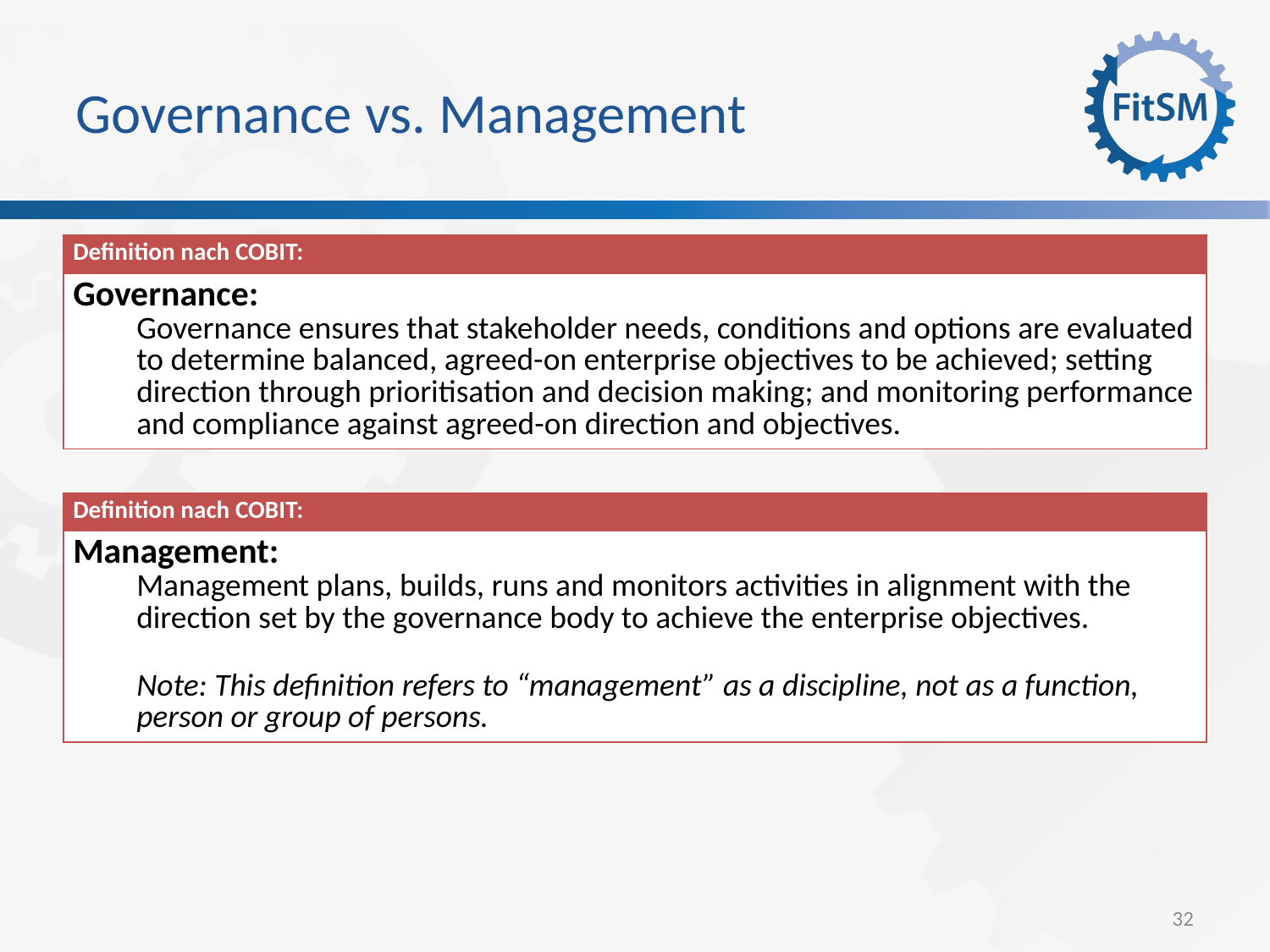

Governance vs. Management

| Definition nach COBIT: |
| --- |
| Governance: Governance ensures that stakeholder needs, conditions and options are evaluated to determine balanced, agreed-on enterprise objectives to be achieved; setting direction through prioritisation and decision making; and monitoring performance and compliance against agreed-on direction and objectives. |
| Definition nach COBIT: |
| --- |
| Management: Management plans, builds, runs and monitors activities in alignment with the direction set by the governance body to achieve the enterprise objectives. Note: This definition refers to “management” as a discipline, not as a function, person or group of persons. |
32